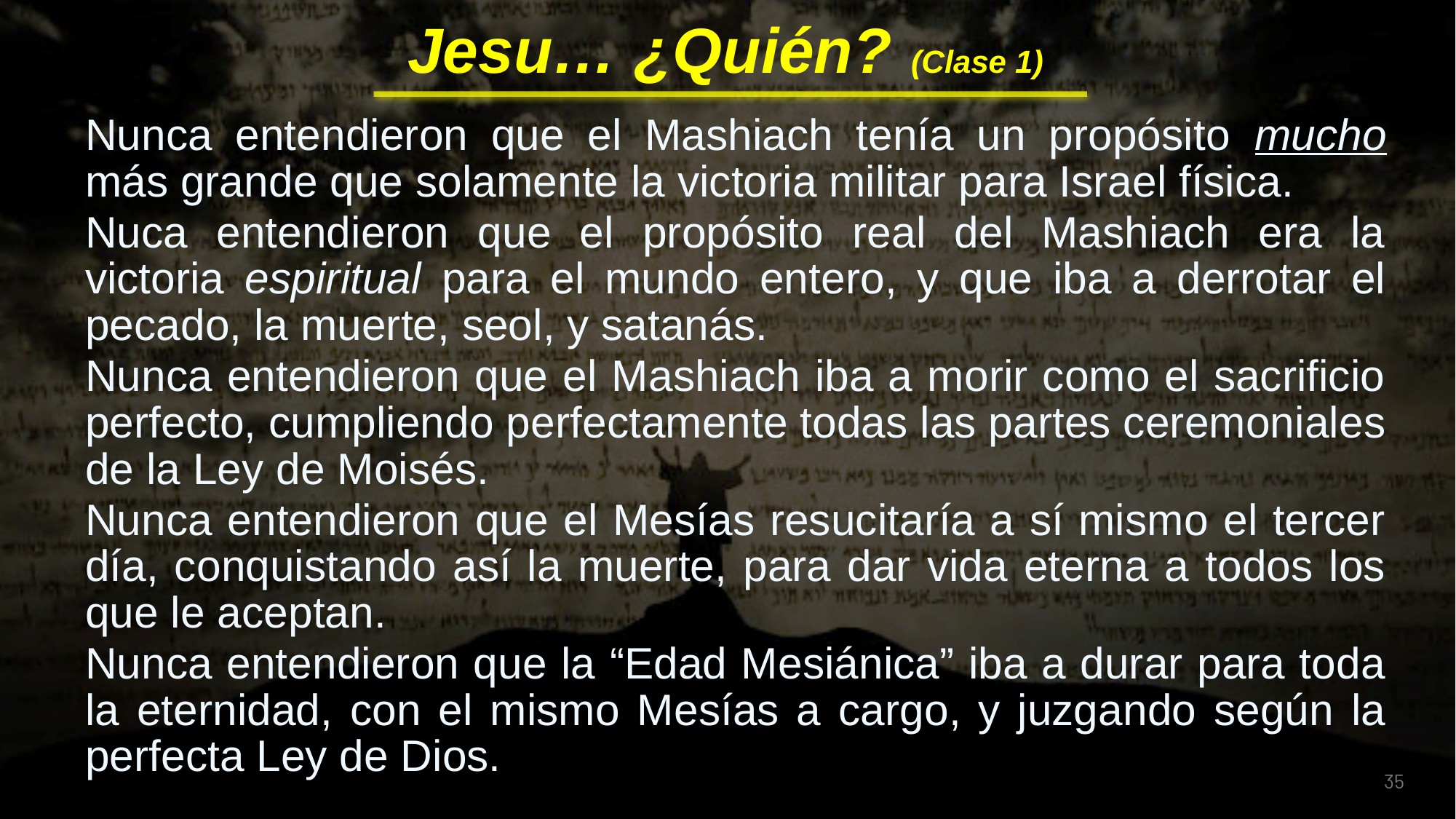

Nunca entendieron que el Mashiach tenía un propósito mucho más grande que solamente la victoria militar para Israel física.
Nuca entendieron que el propósito real del Mashiach era la victoria espiritual para el mundo entero, y que iba a derrotar el pecado, la muerte, seol, y satanás.
Nunca entendieron que el Mashiach iba a morir como el sacrificio perfecto, cumpliendo perfectamente todas las partes ceremoniales de la Ley de Moisés.
Nunca entendieron que el Mesías resucitaría a sí mismo el tercer día, conquistando así la muerte, para dar vida eterna a todos los que le aceptan.
Nunca entendieron que la “Edad Mesiánica” iba a durar para toda la eternidad, con el mismo Mesías a cargo, y juzgando según la perfecta Ley de Dios.